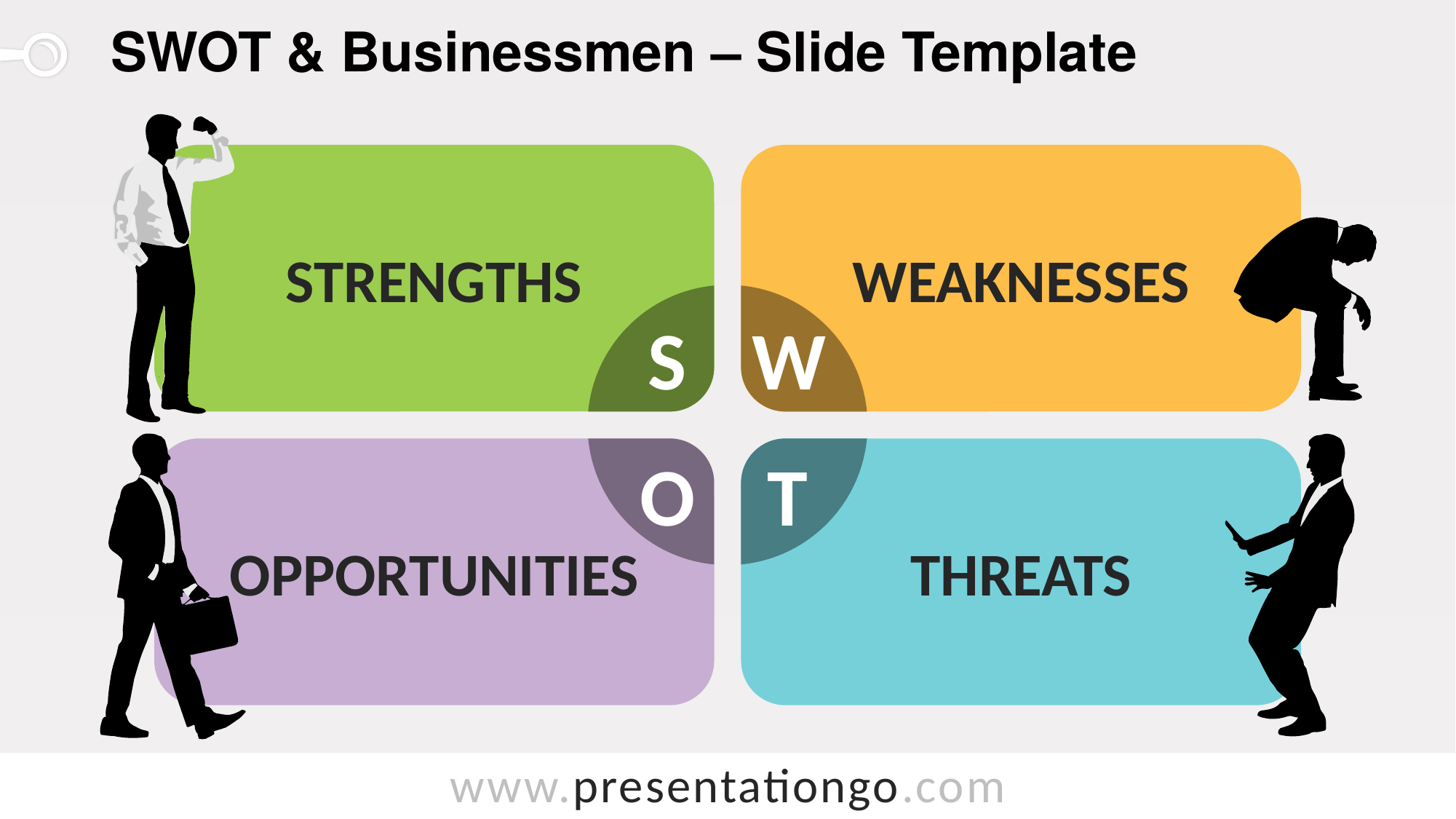

# SWOT & Businessmen – Slide Template

Strengths
Weaknesses

S
W

Opportunities
O
Threats
T